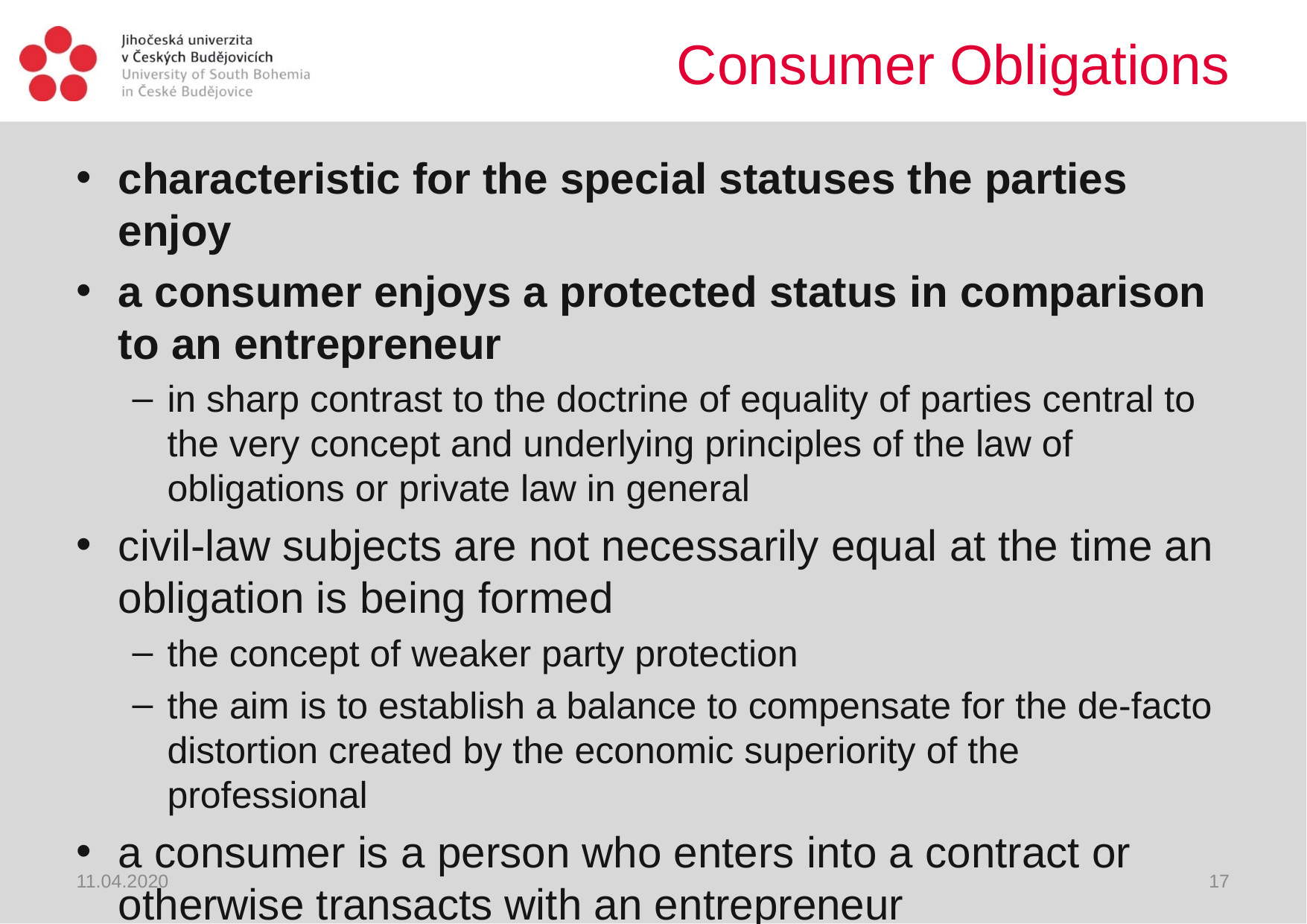

# Consumer Obligations
characteristic for the special statuses the parties enjoy
a consumer enjoys a protected status in comparison to an entrepreneur
in sharp contrast to the doctrine of equality of parties central to the very concept and underlying principles of the law of obligations or private law in general
civil-law subjects are not necessarily equal at the time an obligation is being formed
the concept of weaker party protection
the aim is to establish a balance to compensate for the de-facto distortion created by the economic superiority of the professional
a consumer is a person who enters into a contract or otherwise transacts with an entrepreneur

11.04.2020
17